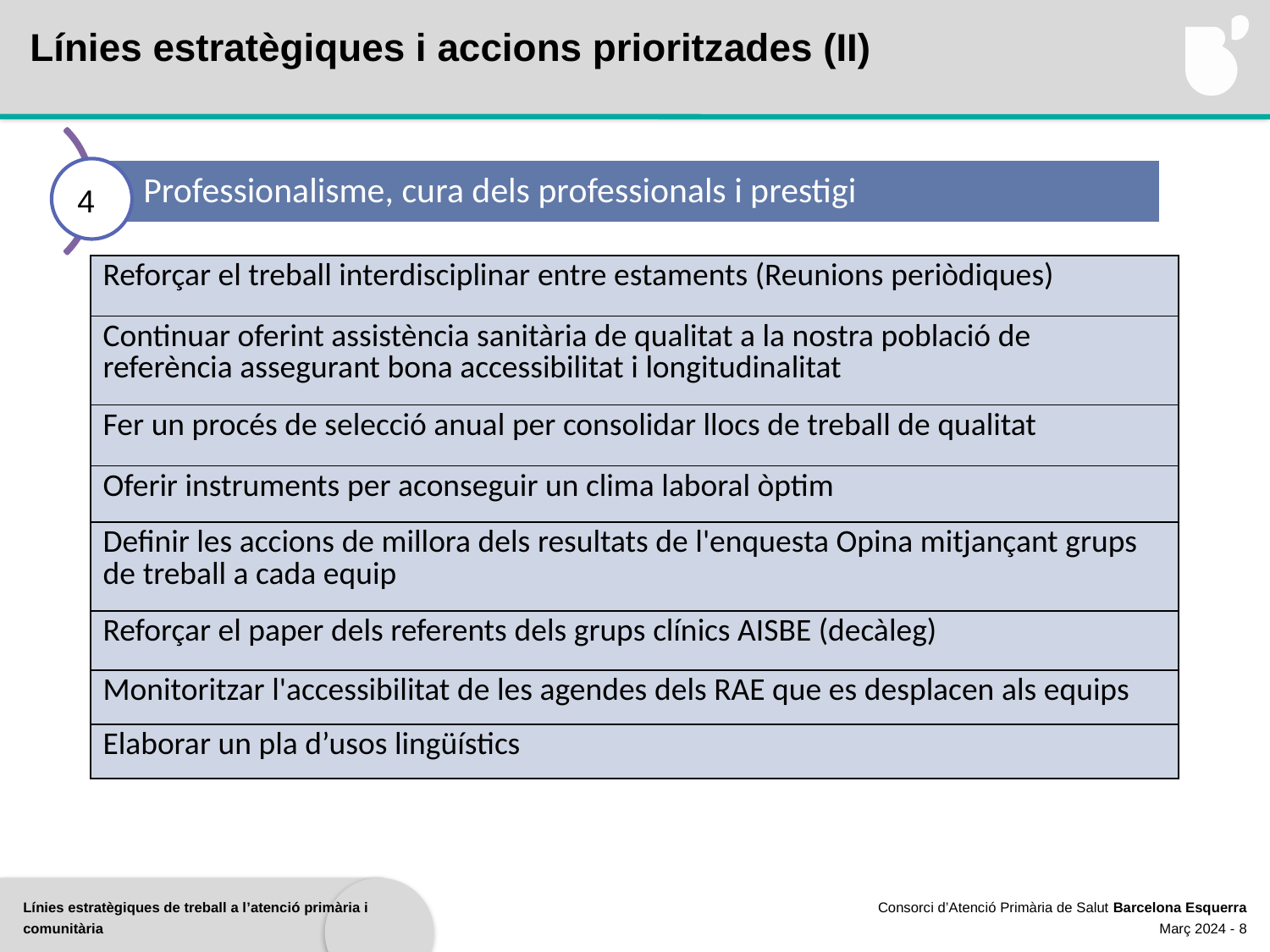

Línies estratègiques i accions prioritzades (II)

Professionalisme, cura dels professionals i prestigi
4
| Reforçar el treball interdisciplinar entre estaments (Reunions periòdiques) |
| --- |
| Continuar oferint assistència sanitària de qualitat a la nostra població de referència assegurant bona accessibilitat i longitudinalitat |
| Fer un procés de selecció anual per consolidar llocs de treball de qualitat |
| Oferir instruments per aconseguir un clima laboral òptim |
| Definir les accions de millora dels resultats de l'enquesta Opina mitjançant grups de treball a cada equip |
| Reforçar el paper dels referents dels grups clínics AISBE (decàleg) |
| Monitoritzar l'accessibilitat de les agendes dels RAE que es desplacen als equips |
| Elaborar un pla d’usos lingüístics |